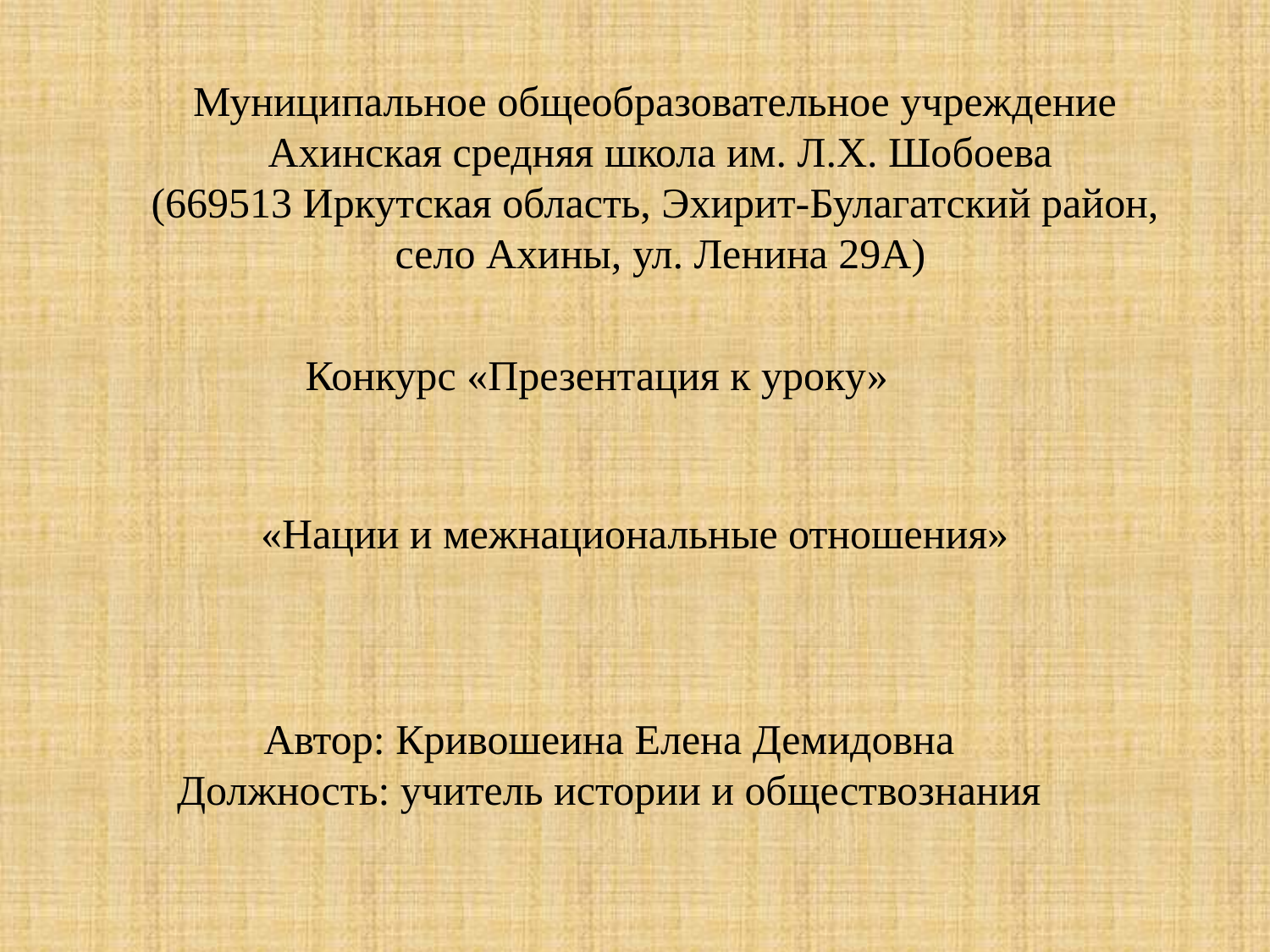

Муниципальное общеобразовательное учреждение
Ахинская средняя школа им. Л.Х. Шобоева
(669513 Иркутская область, Эхирит-Булагатский район,
село Ахины, ул. Ленина 29А)
Конкурс «Презентация к уроку»
«Нации и межнациональные отношения»
Автор: Кривошеина Елена Демидовна
Должность: учитель истории и обществознания